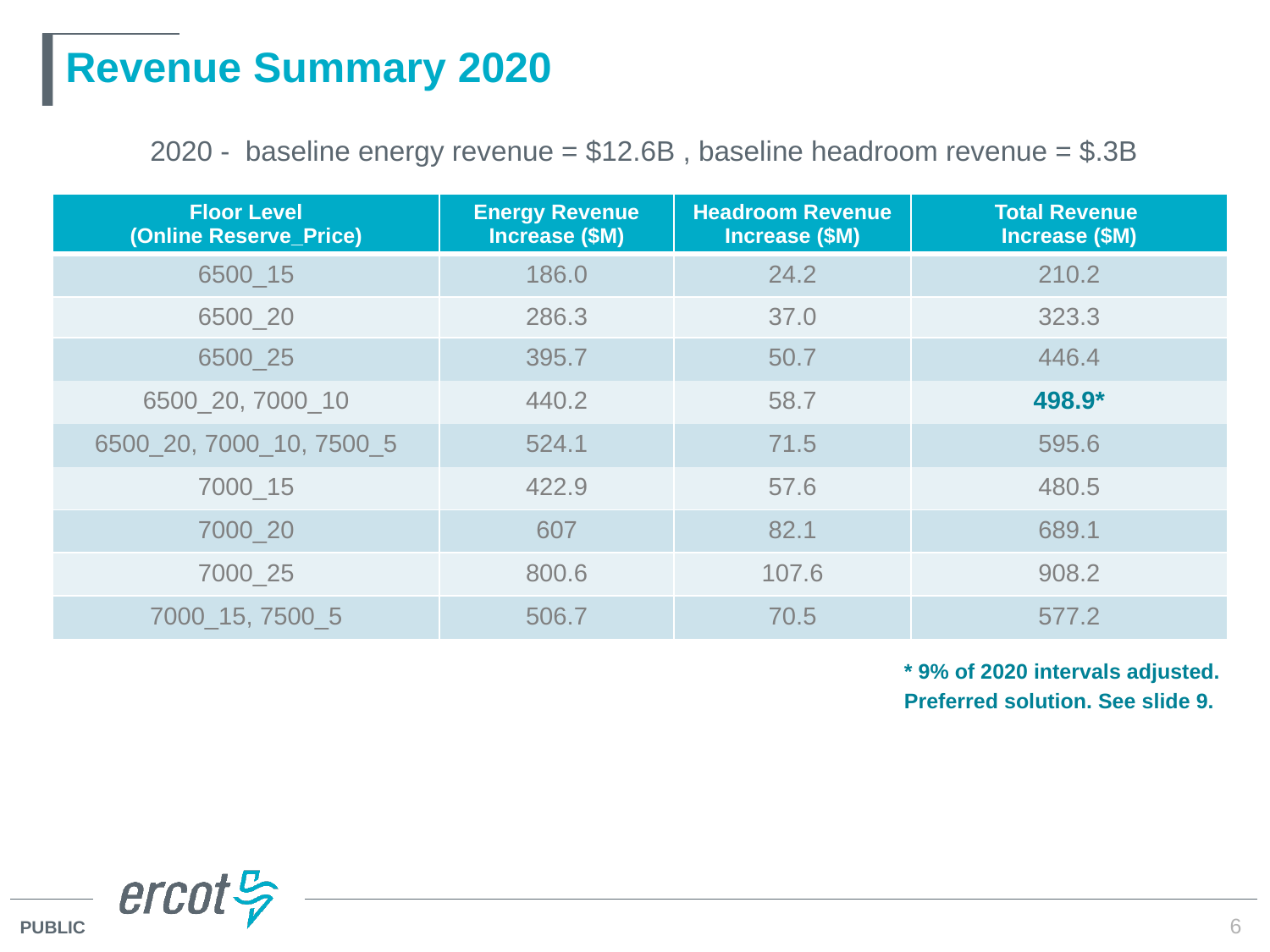

# Revenue Summary 2020
2020 -  baseline energy revenue = $12.6B , baseline headroom revenue = $.3B

| Floor Level (Online Reserve\_Price) | Energy Revenue Increase ($M) | Headroom Revenue Increase ($M) | Total Revenue Increase ($M) |
| --- | --- | --- | --- |
| 6500\_15 | 186.0 | 24.2 | 210.2 |
| 6500\_20 | 286.3 | 37.0 | 323.3 |
| 6500\_25 | 395.7 | 50.7 | 446.4 |
| 6500\_20, 7000\_10 | 440.2 | 58.7 | 498.9\* |
| 6500\_20, 7000\_10, 7500\_5 | 524.1 | 71.5 | 595.6 |
| 7000\_15 | 422.9 | 57.6 | 480.5 |
| 7000\_20 | 607 | 82.1 | 689.1 |
| 7000\_25 | 800.6 | 107.6 | 908.2 |
| 7000\_15, 7500\_5 | 506.7 | 70.5 | 577.2 |

* 9% of 2020 intervals adjusted.
Preferred solution. See slide 9.

6